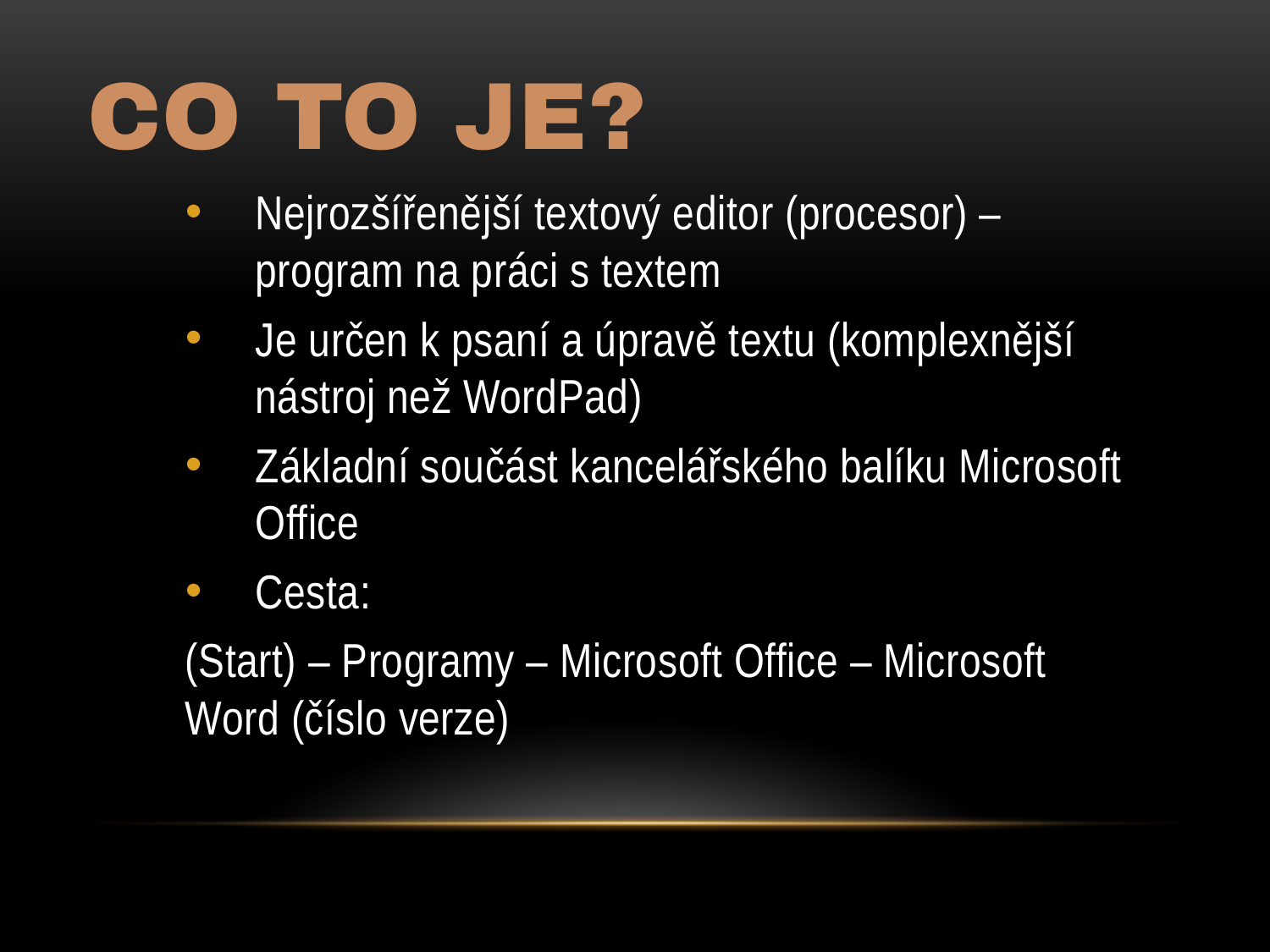

# Co to je?
Nejrozšířenější textový editor (procesor) – program na práci s textem
Je určen k psaní a úpravě textu (komplexnější nástroj než WordPad)
Základní součást kancelářského balíku Microsoft Office
Cesta:
(Start) – Programy – Microsoft Office – Microsoft Word (číslo verze)